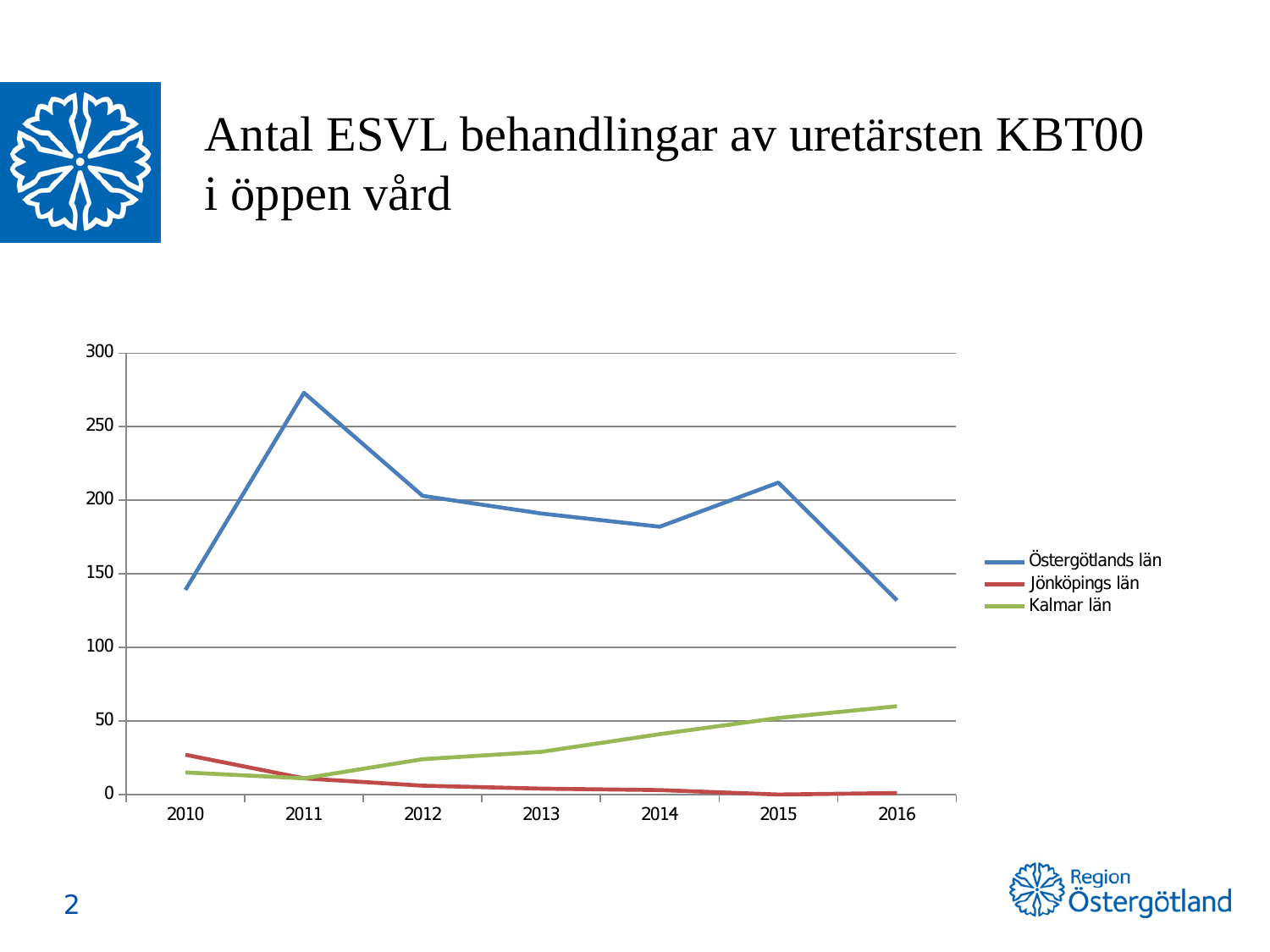

# Antal ESVL behandlingar av uretärsten KBT00 i öppen vård

### Chart

| Category | Östergötlands län | Jönköpings län | Kalmar län |
|---|---|---|---|
| 2010 | 139.0 | 27.0 | 15.0 |
| 2011 | 273.0 | 11.0 | 11.0 |
| 2012 | 203.0 | 6.0 | 24.0 |
| 2013 | 191.0 | 4.0 | 29.0 |
| 2014 | 182.0 | 3.0 | 41.0 |
| 2015 | 212.0 | 0.0 | 52.0 |
| 2016 | 132.0 | 1.0 | 60.0 |
2